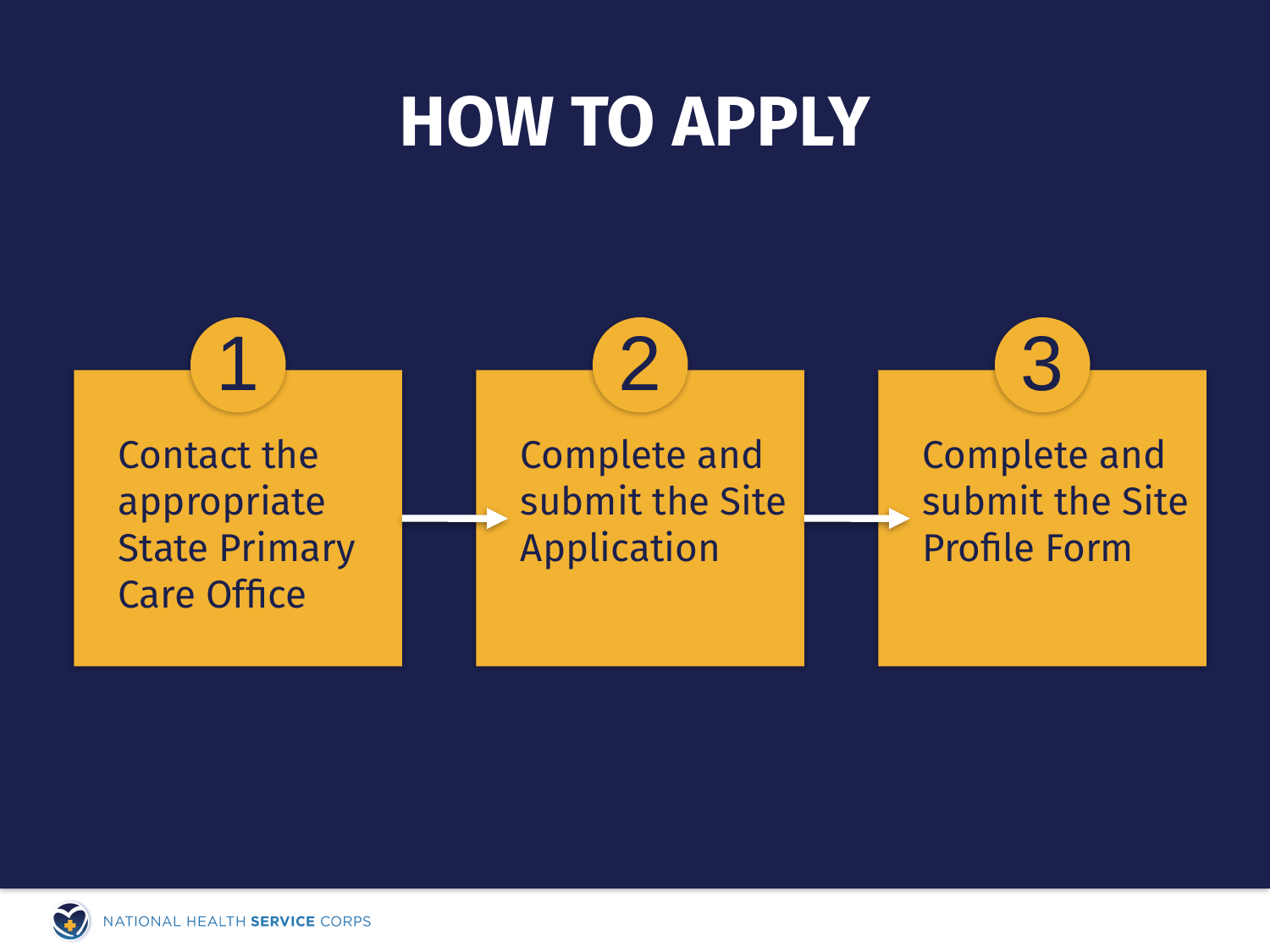

# How to apply
1

Contact the appropriate State Primary Care Office
2

Complete and submit the Site Application
3

Complete and submit the Site Profile Form